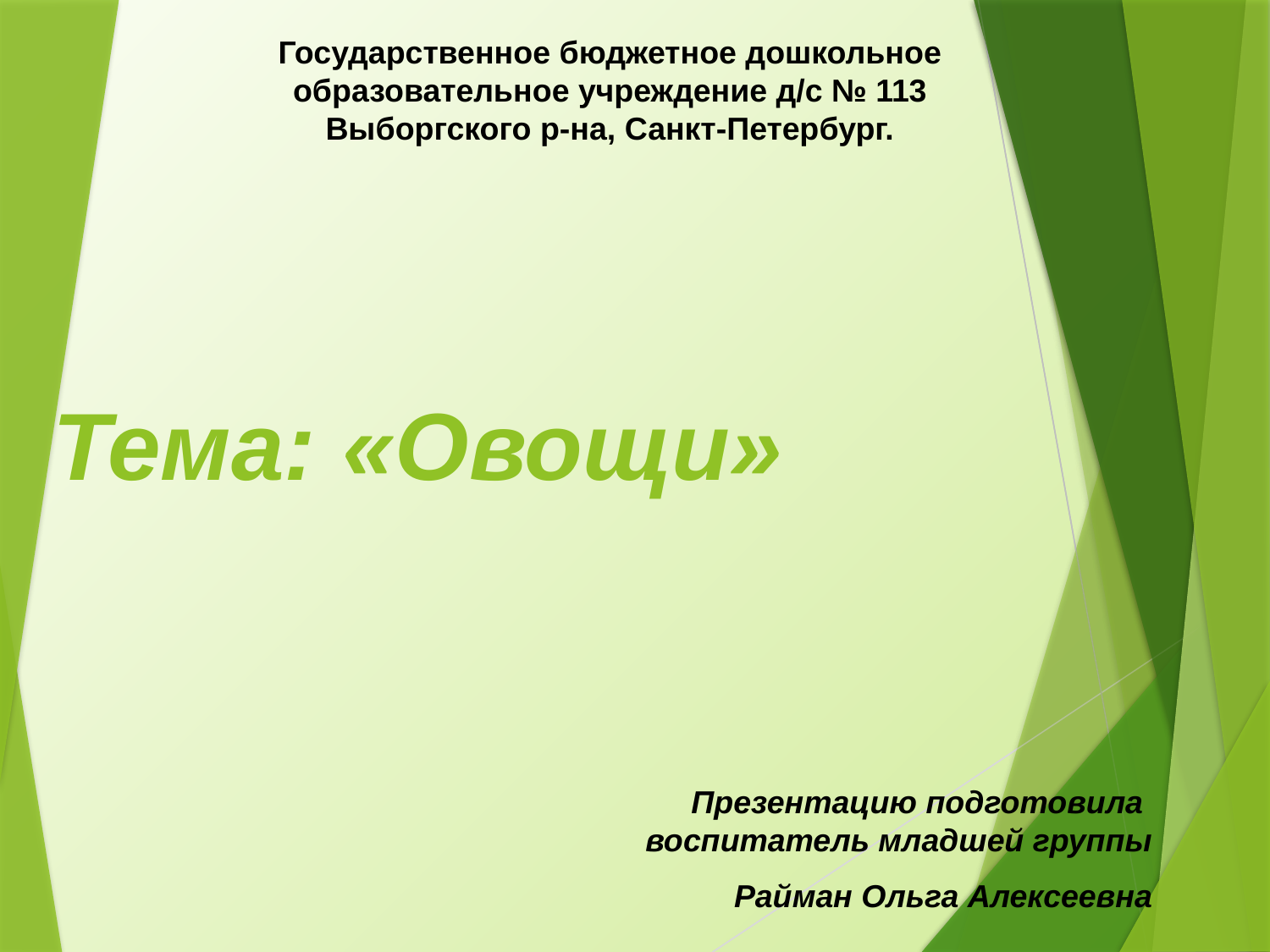

Государственное бюджетное дошкольное образовательное учреждение д/с № 113
Выборгского р-на, Санкт-Петербург.
# Тема: «Овощи»
Презентацию подготовила
воспитатель младшей группы
Райман Ольга Алексеевна